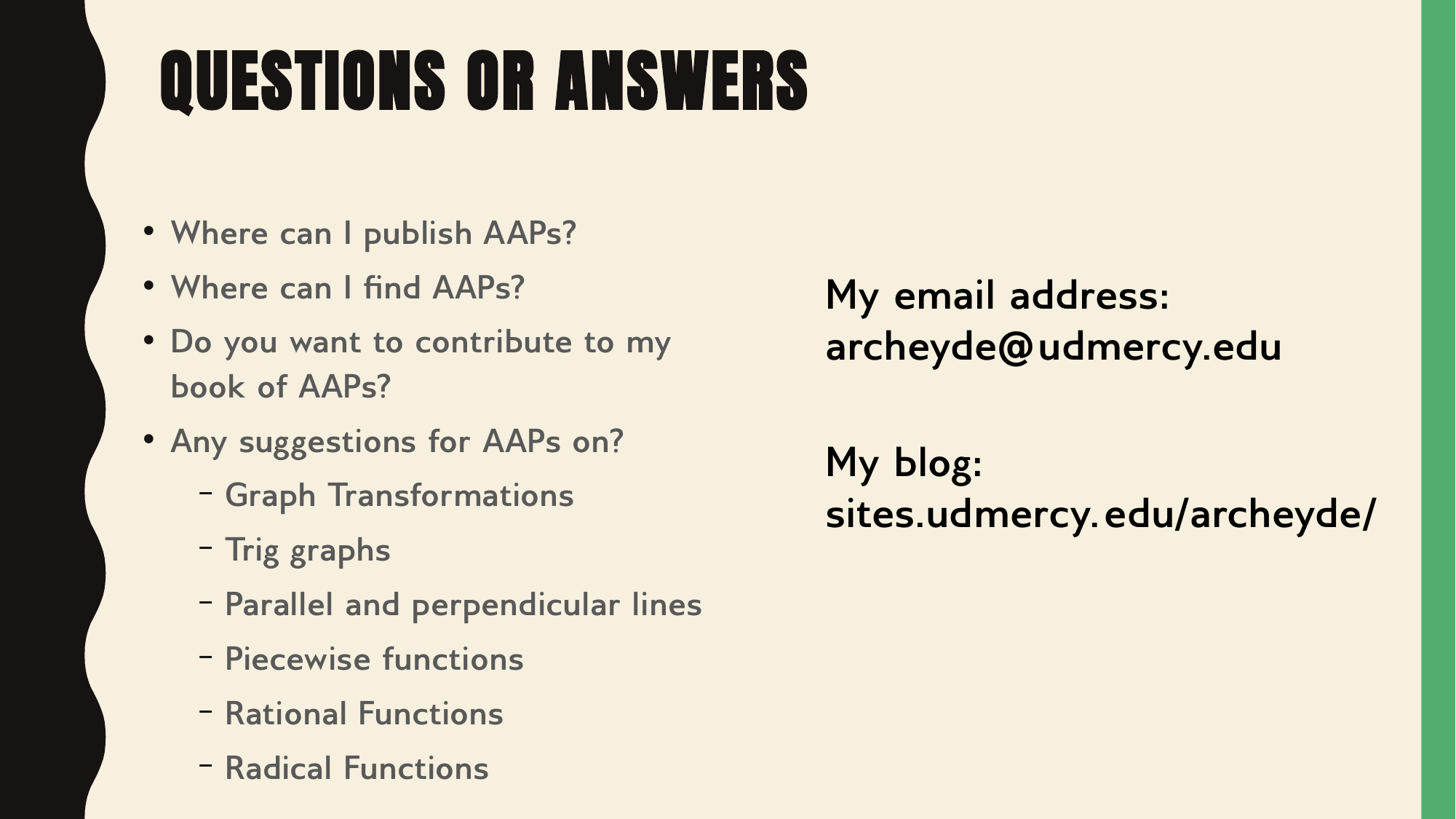

# Questions or answers
Where can I publish AAPs?
Where can I find AAPs?
Do you want to contribute to my book of AAPs?
Any suggestions for AAPs on?
Graph Transformations
Trig graphs
Parallel and perpendicular lines
Piecewise functions
Rational Functions
Radical Functions

My email address:
archeyde@ udmercy.edu

My blog:
sites.udmercy. edu/archeyde/